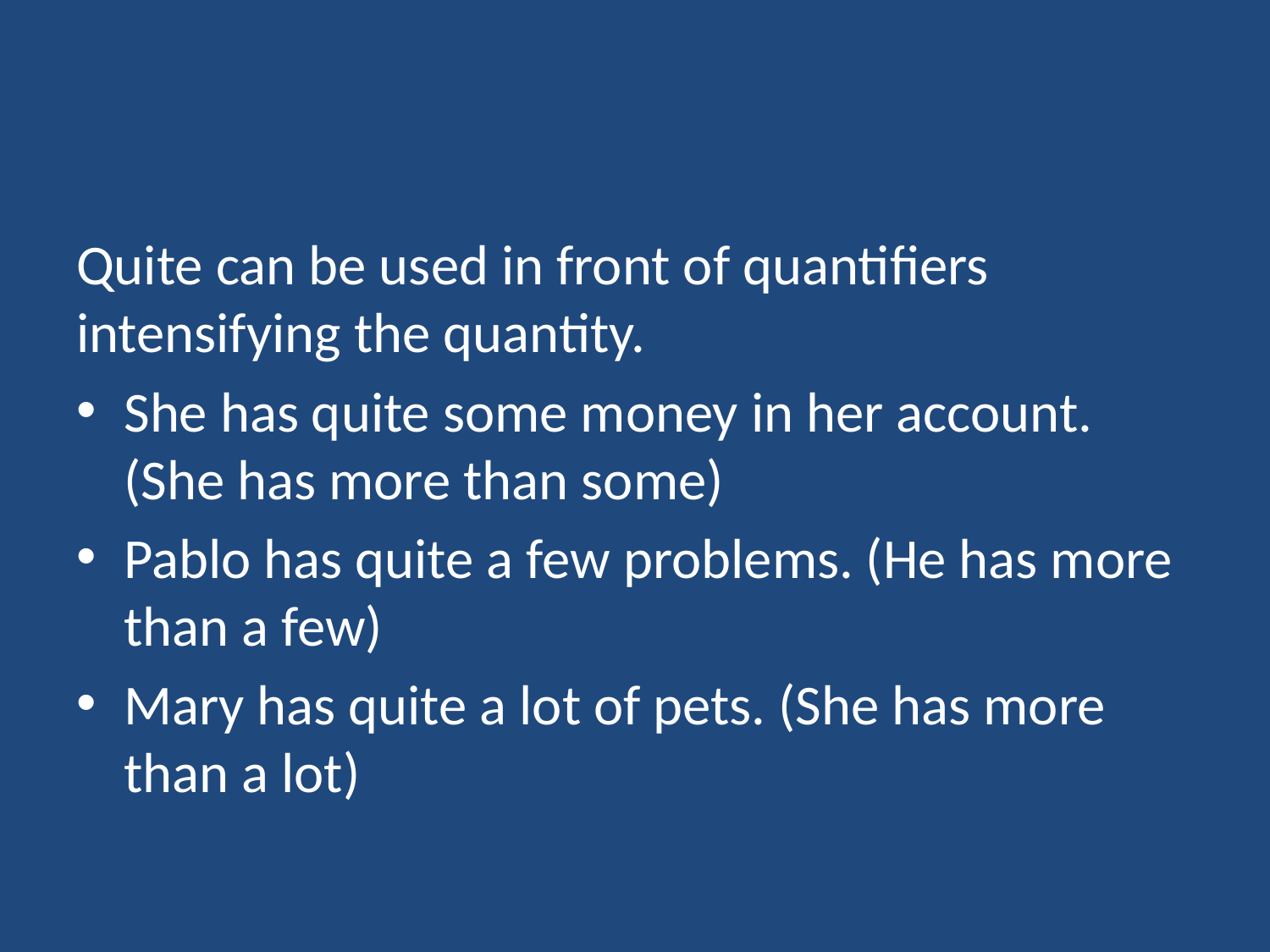

#
Quite can be used in front of quantifiers intensifying the quantity.
She has quite some money in her account.(She has more than some)
Pablo has quite a few problems. (He has more than a few)
Mary has quite a lot of pets. (She has more than a lot)